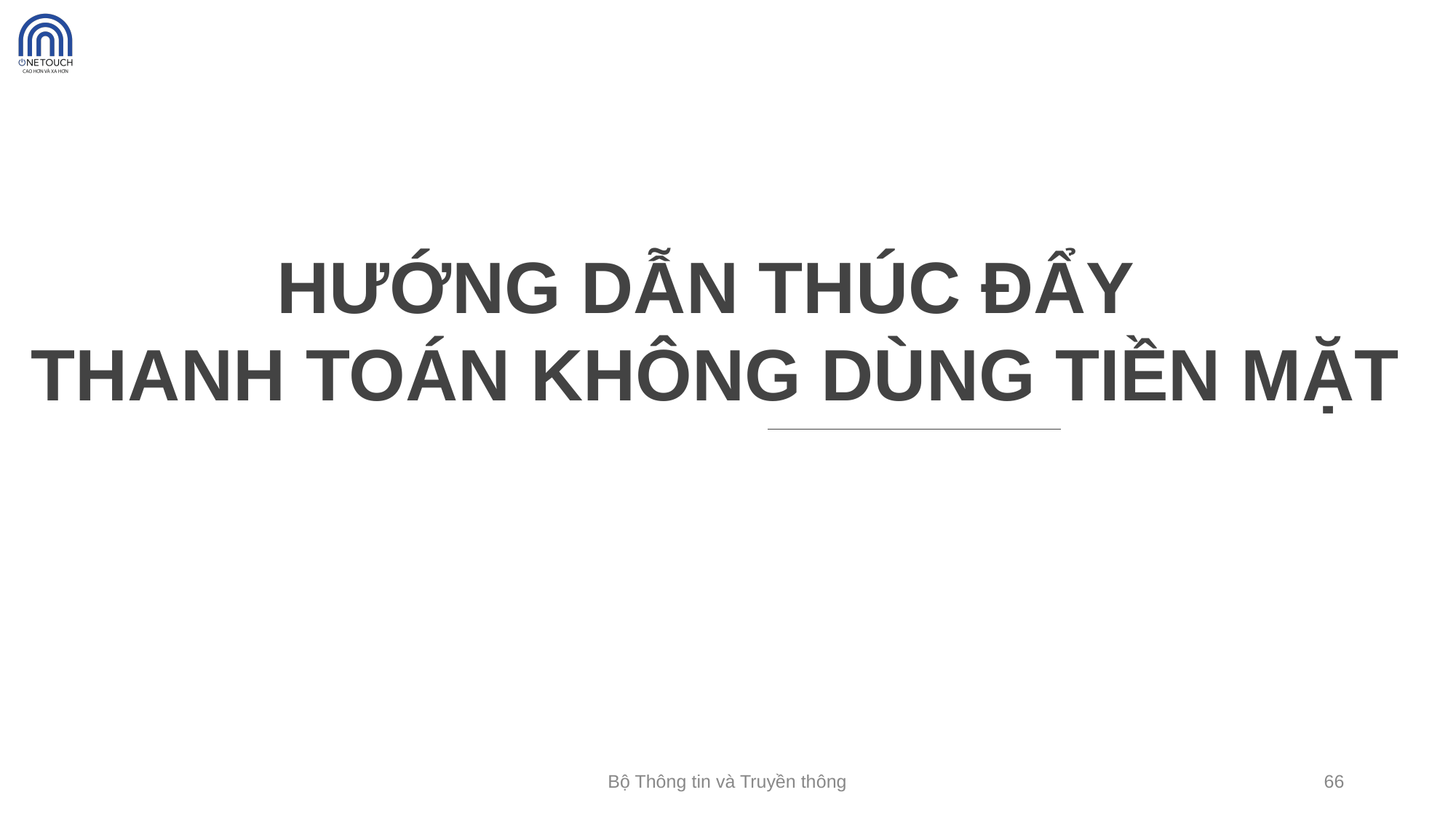

HƯỚNG DẪN THÚC ĐẨY
THANH TOÁN KHÔNG DÙNG TIỀN MẶT
Bộ Thông tin và Truyền thông
66